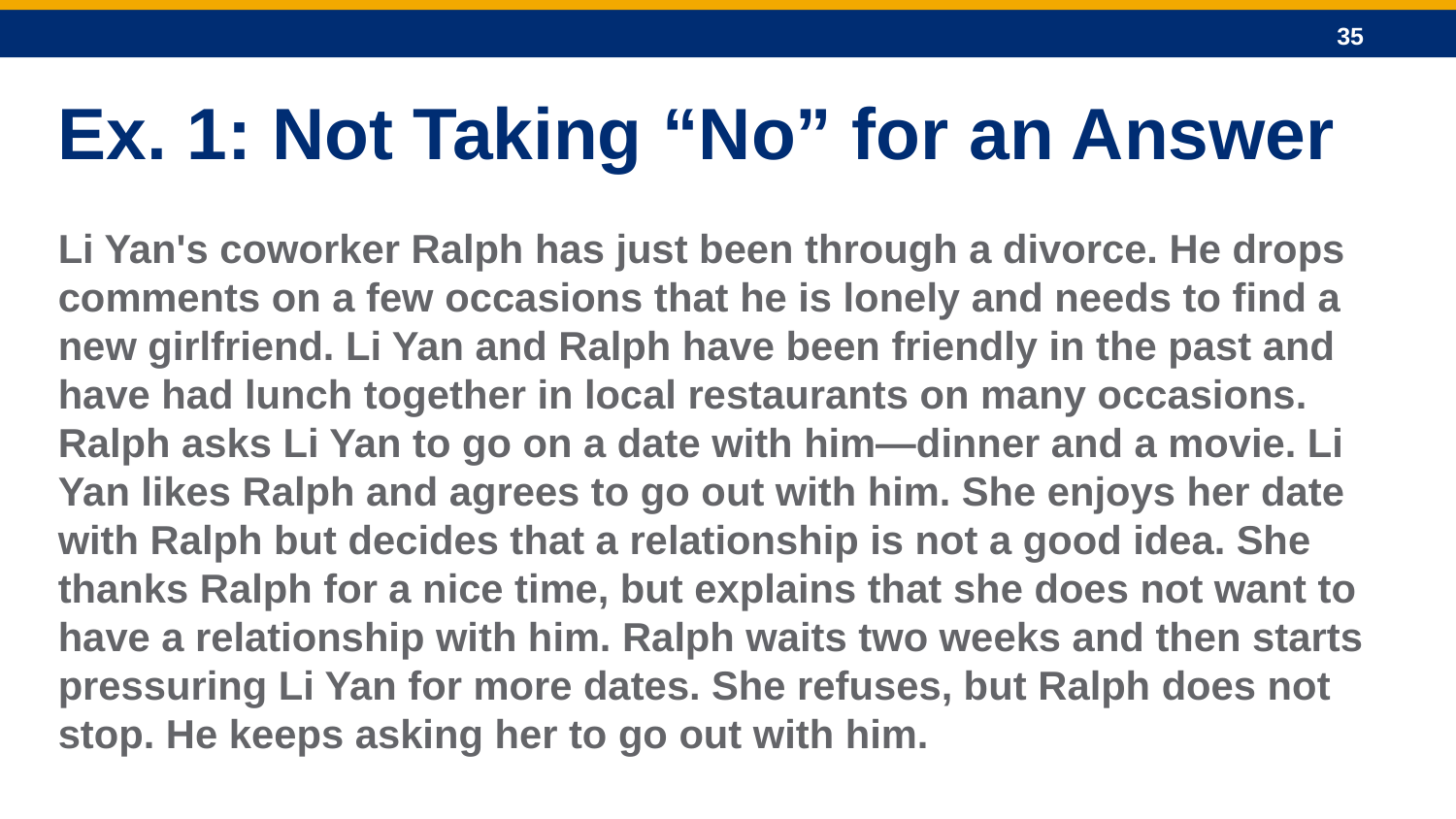

Ex. 1: Not Taking “No” for an Answer
Li Yan's coworker Ralph has just been through a divorce. He drops comments on a few occasions that he is lonely and needs to find a new girlfriend. Li Yan and Ralph have been friendly in the past and have had lunch together in local restaurants on many occasions. Ralph asks Li Yan to go on a date with him—dinner and a movie. Li Yan likes Ralph and agrees to go out with him. She enjoys her date with Ralph but decides that a relationship is not a good idea. She thanks Ralph for a nice time, but explains that she does not want to have a relationship with him. Ralph waits two weeks and then starts pressuring Li Yan for more dates. She refuses, but Ralph does not stop. He keeps asking her to go out with him.